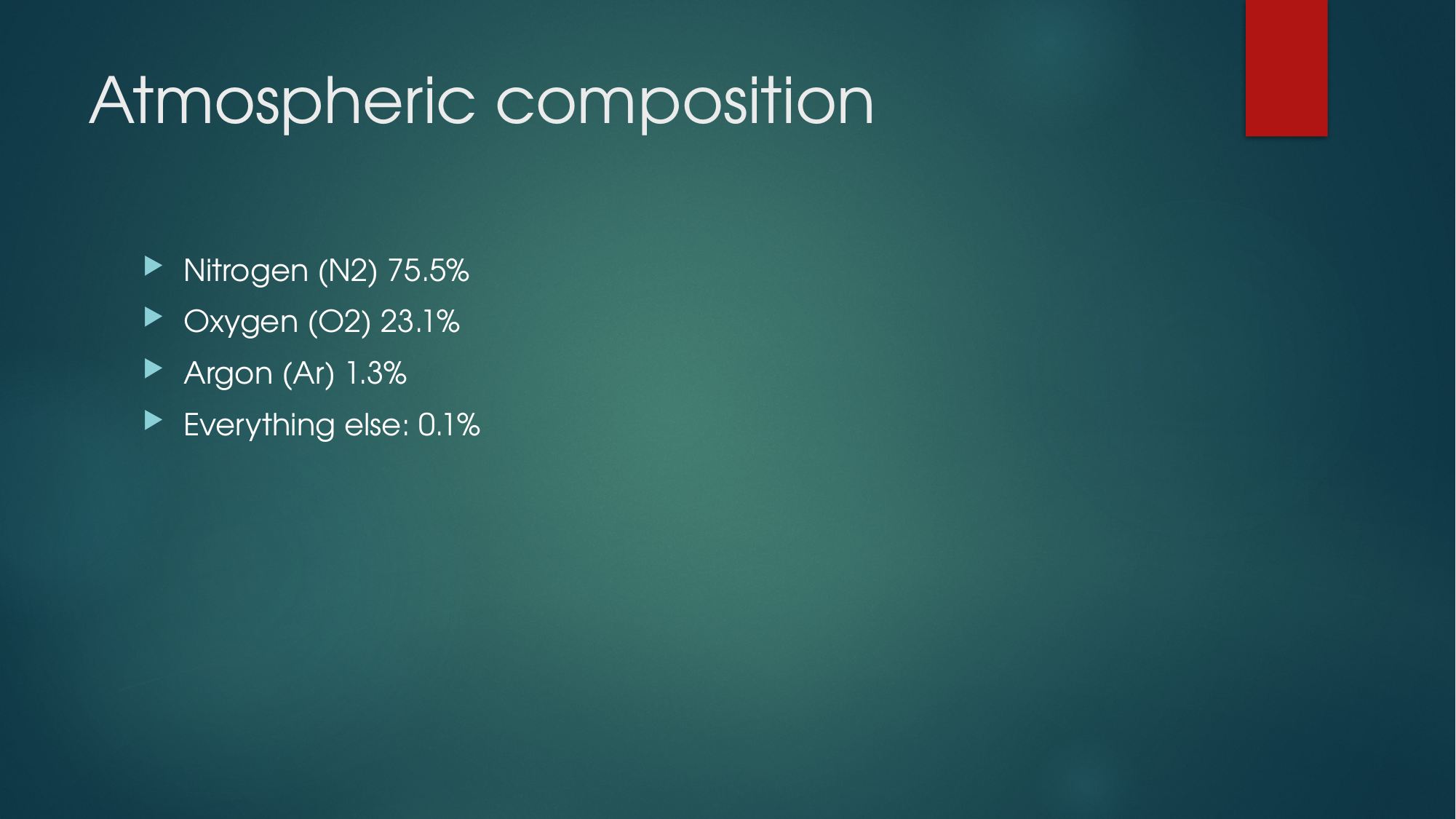

# Atmospheric composition
Nitrogen (N2) 75.5%
Oxygen (O2) 23.1%
Argon (Ar) 1.3%
Everything else: 0.1%